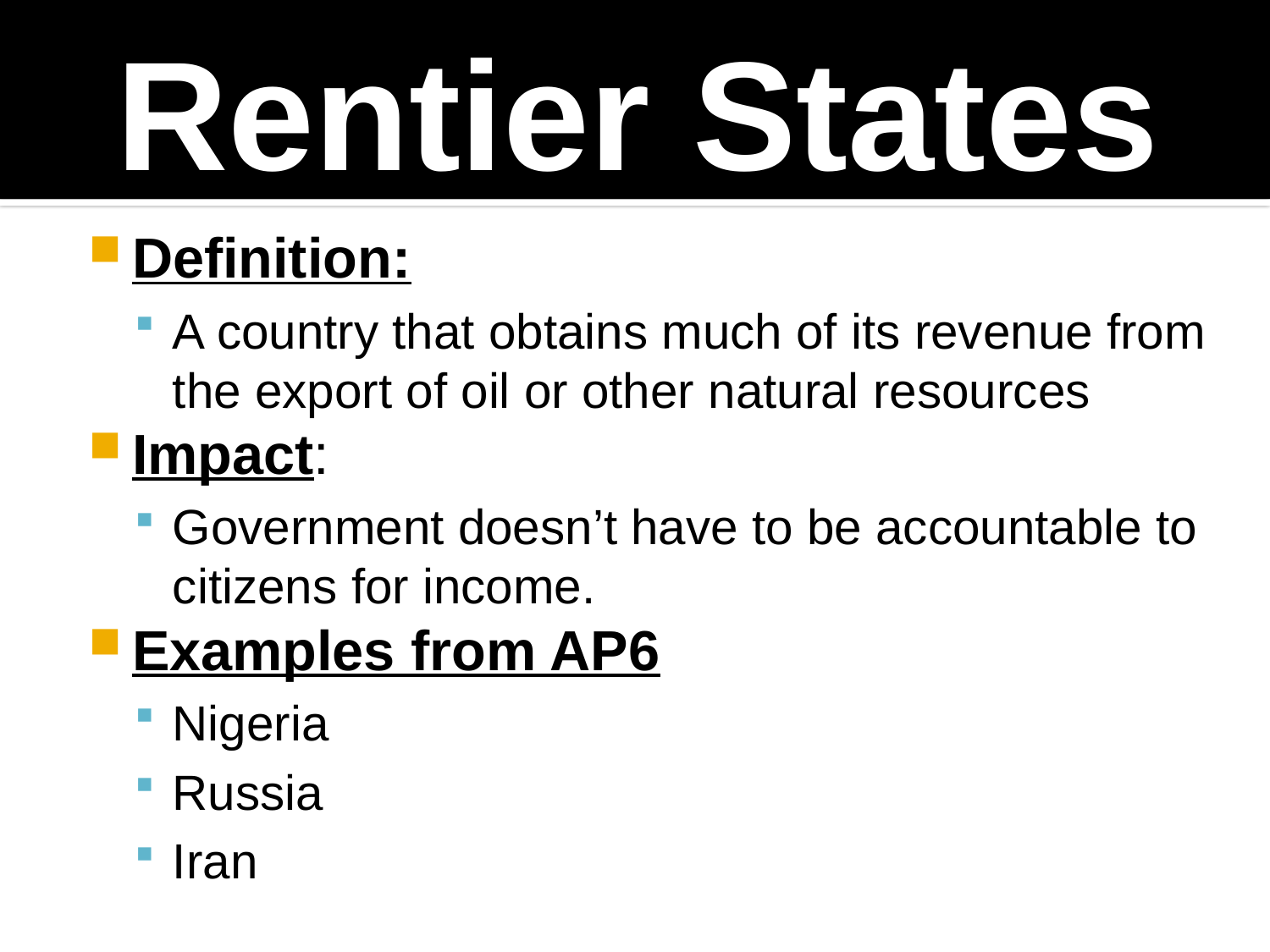

# Rentier States
Definition:
A country that obtains much of its revenue from the export of oil or other natural resources
Impact:
Government doesn’t have to be accountable to citizens for income.
Examples from AP6
Nigeria
Russia
Iran